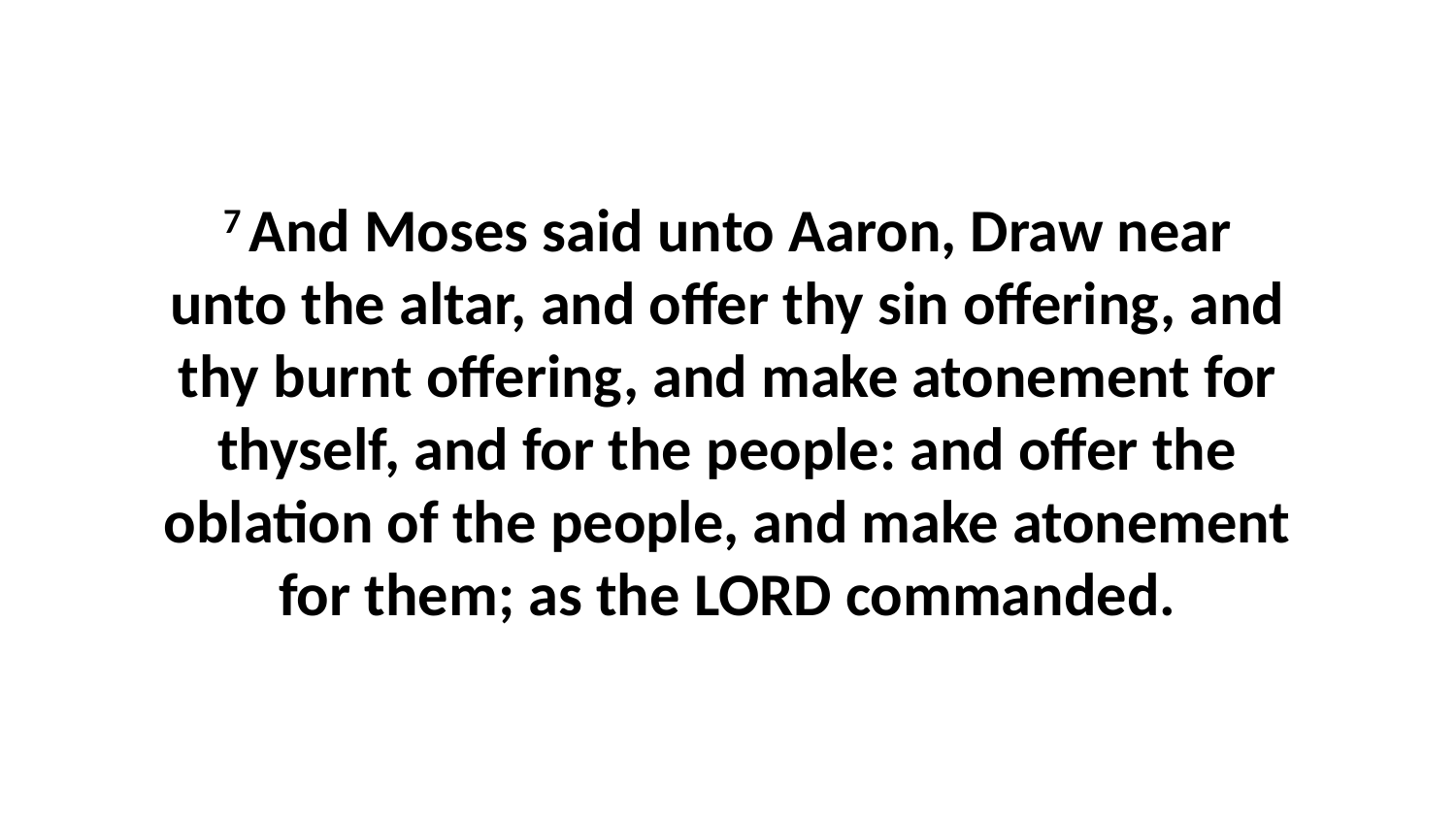

7 And Moses said unto Aaron, Draw near unto the altar, and offer thy sin offering, and thy burnt offering, and make atonement for thyself, and for the people: and offer the oblation of the people, and make atonement for them; as the LORD commanded.